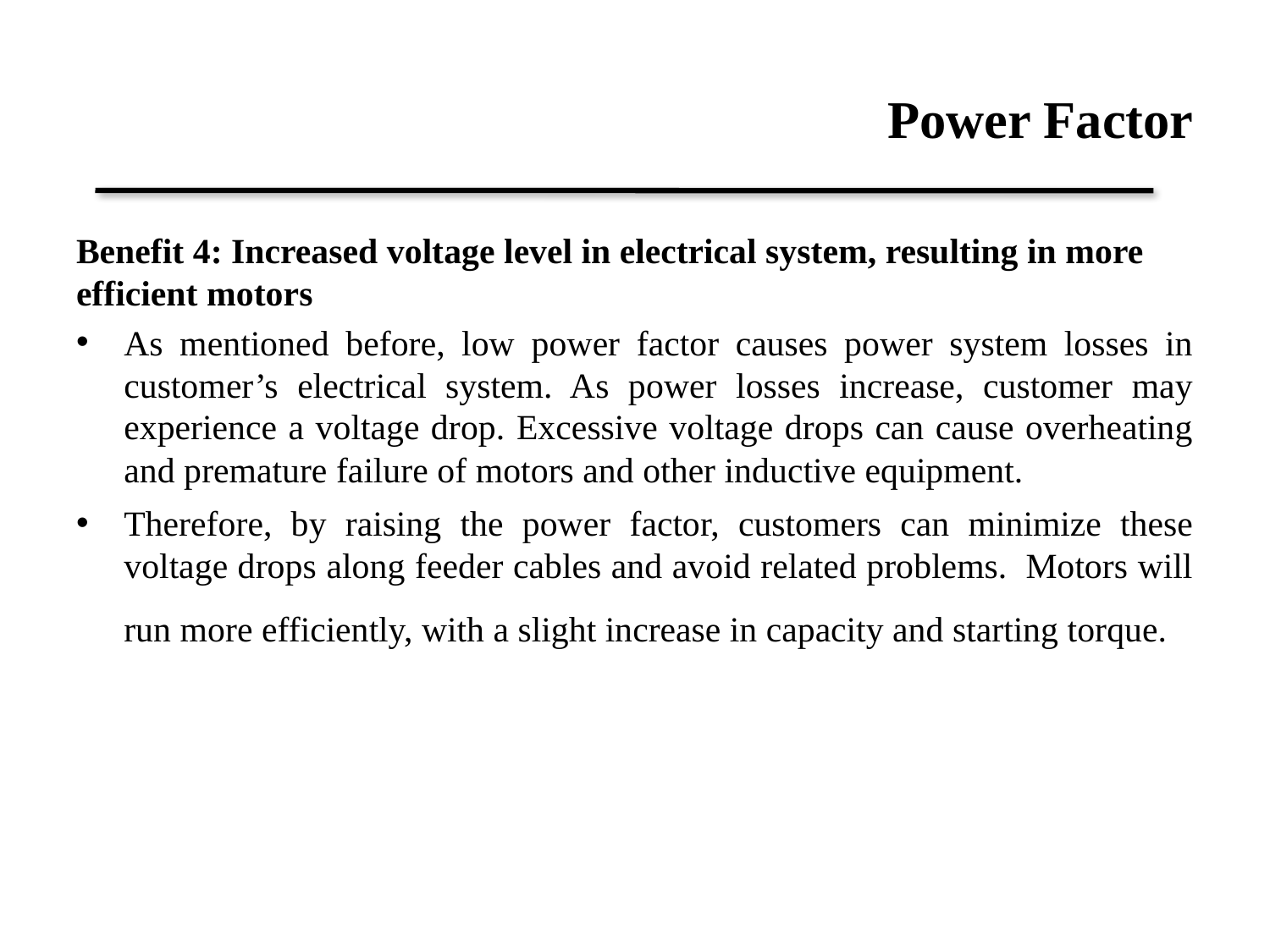

# Power Factor
Benefit 4: Increased voltage level in electrical system, resulting in more efficient motors
As mentioned before, low power factor causes power system losses in customer’s electrical system. As power losses increase, customer may experience a voltage drop. Excessive voltage drops can cause overheating and premature failure of motors and other inductive equipment.
Therefore, by raising the power factor, customers can minimize these voltage drops along feeder cables and avoid related problems.  Motors will run more efficiently, with a slight increase in capacity and starting torque.